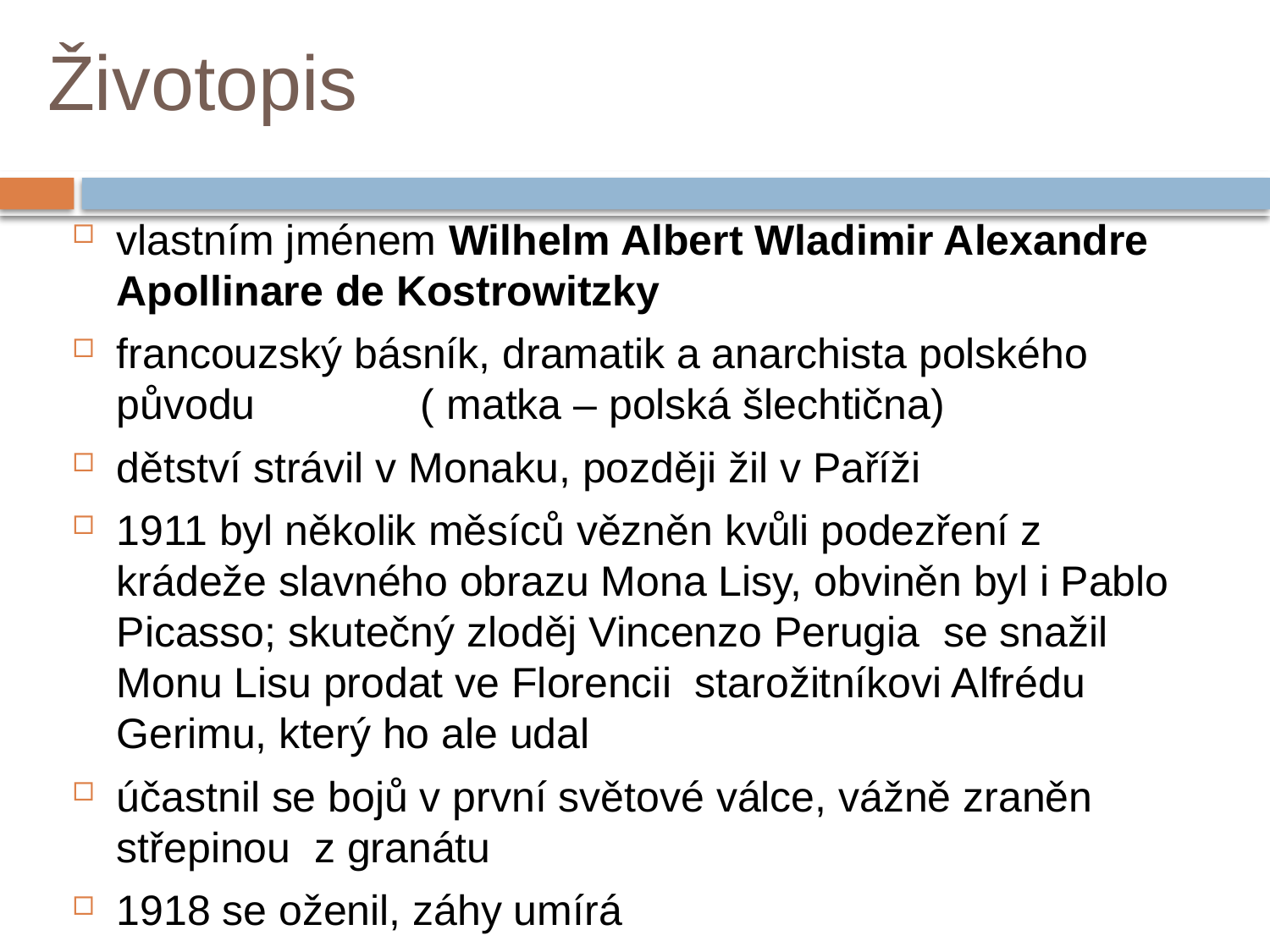

# Životopis
vlastním jménem Wilhelm Albert Wladimir Alexandre Apollinare de Kostrowitzky
francouzský básník, dramatik a anarchista polského původu              ( matka – polská šlechtična)
dětství strávil v Monaku, později žil v Paříži
1911 byl několik měsíců vězněn kvůli podezření z krádeže slavného obrazu Mona Lisy, obviněn byl i Pablo Picasso; skutečný zloděj Vincenzo Perugia  se snažil Monu Lisu prodat ve Florencii  starožitníkovi Alfrédu Gerimu, který ho ale udal
účastnil se bojů v první světové válce, vážně zraněn střepinou  z granátu
1918 se oženil, záhy umírá
zemřel na španělskou chřipku